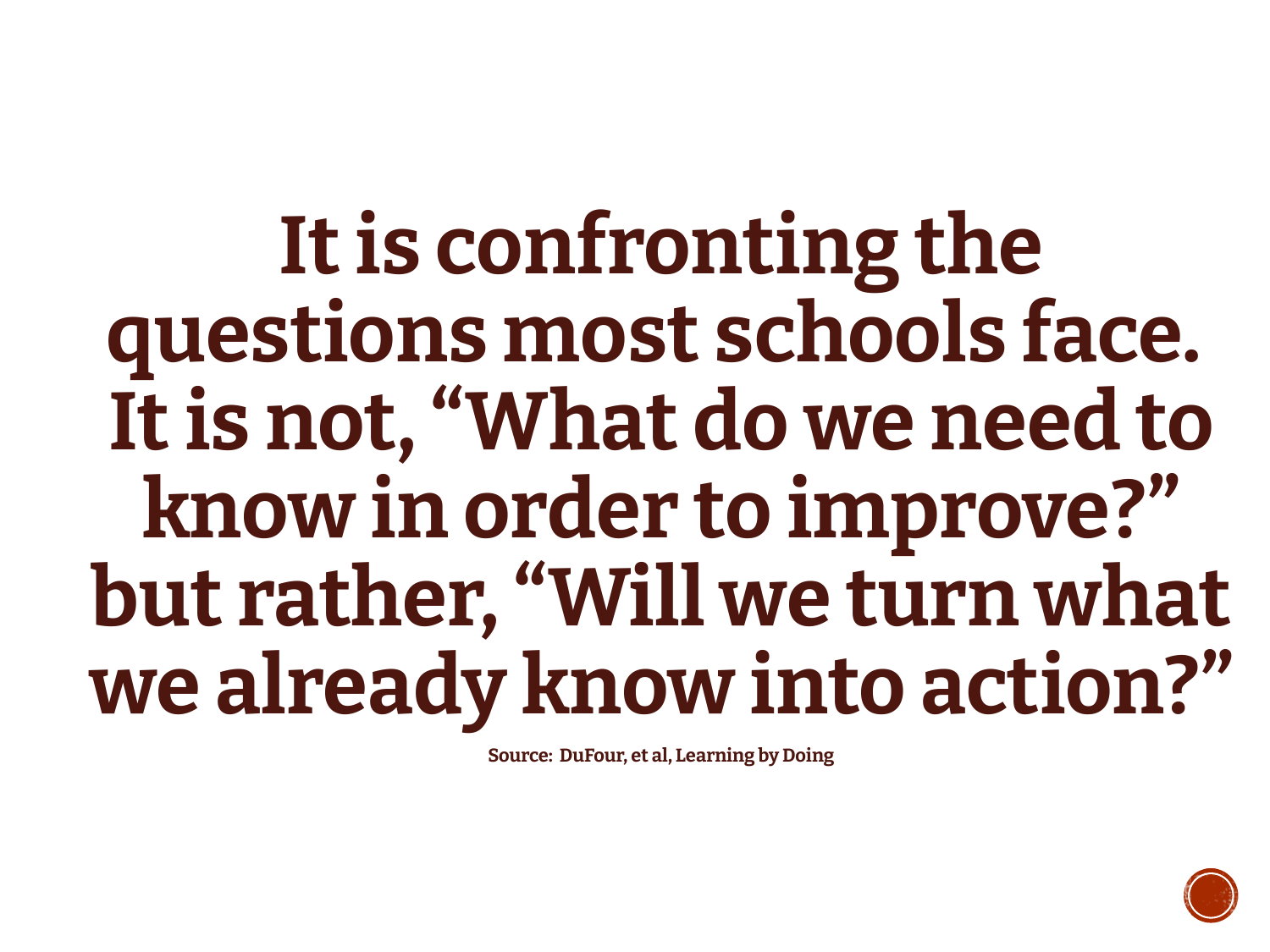

It is confronting the questions most schools face.  It is not, “What do we need to know in order to improve?” but rather, “Will we turn what we already know into action?”
Source:  DuFour, et al, Learning by Doing